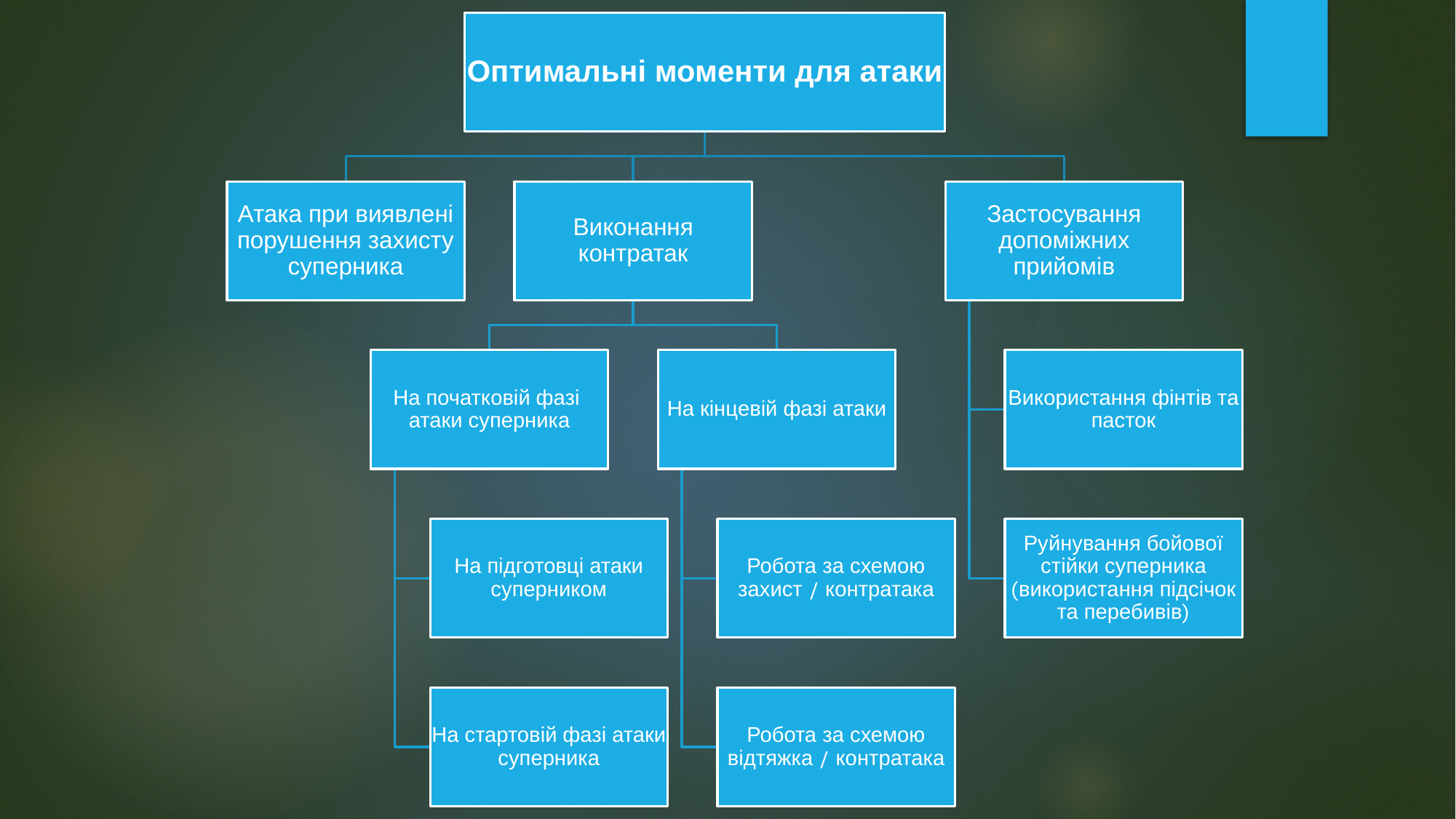

Оптимальні моменти для атаки
Атака при виявлені порушення захисту суперника
Виконання контратак
На початковій фазі  атаки суперника
На підготовці атаки суперником
На стартовій фазі атаки суперника
На кінцевій фазі атаки
Робота за схемою захист / контратака
Робота за схемою відтяжка / контратака
Застосування допоміжних прийомів
Використання фінтів та пасток
Руйнування бойової стійки суперника (використання підсічок та перебивів)